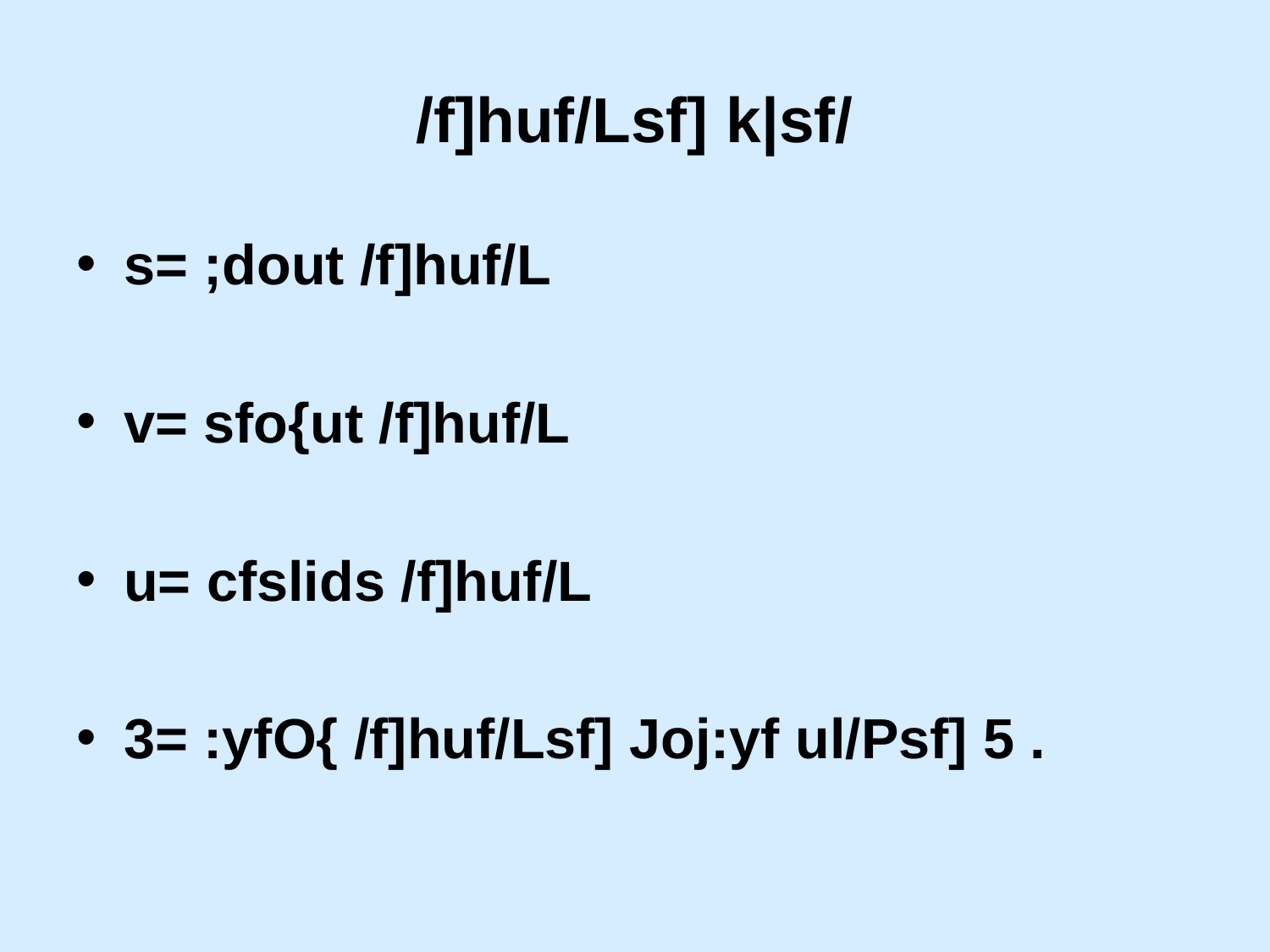

# /f]huf/Lsf] k|sf/
s= ;dout /f]huf/L

v= sfo{ut /f]huf/L

u= cfslids /f]huf/L

3= :yfO{ /f]huf/Lsf] Joj:yf ul/Psf] 5 .